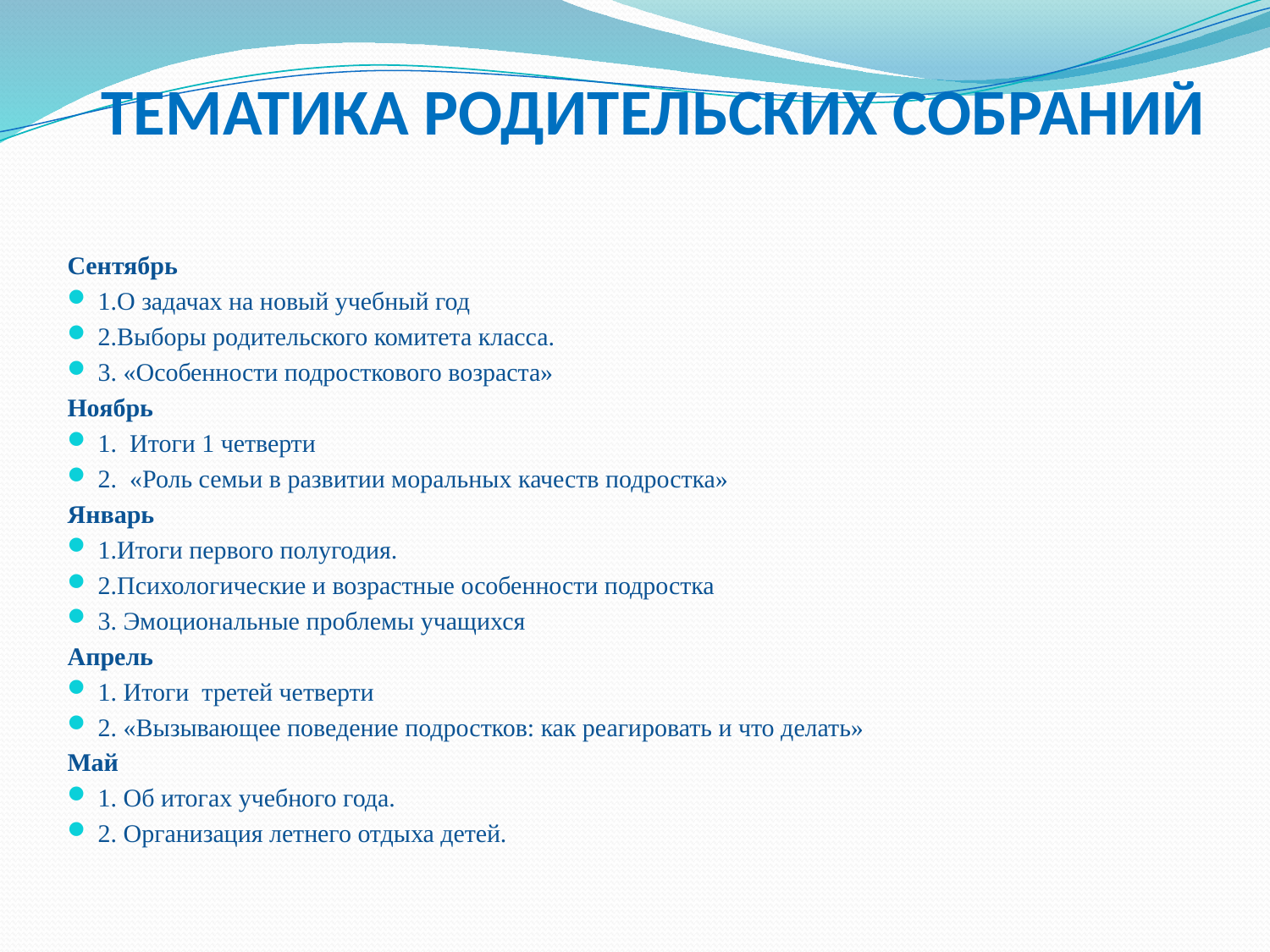

# ТЕМАТИКА РОДИТЕЛЬСКИХ СОБРАНИЙ

Сентябрь
1.О задачах на новый учебный год
2.Выборы родительского комитета класса.
3. «Особенности подросткового возраста»
Ноябрь
1.  Итоги 1 четверти
2.  «Роль семьи в развитии моральных качеств подростка»
Январь
1.Итоги первого полугодия.
2.Психологические и возрастные особенности подростка
3. Эмоциональные проблемы учащихся
Апрель
1. Итоги  третей четверти
2. «Вызывающее поведение подростков: как реагировать и что делать»
Май
1. Об итогах учебного года.
2. Организация летнего отдыха детей.